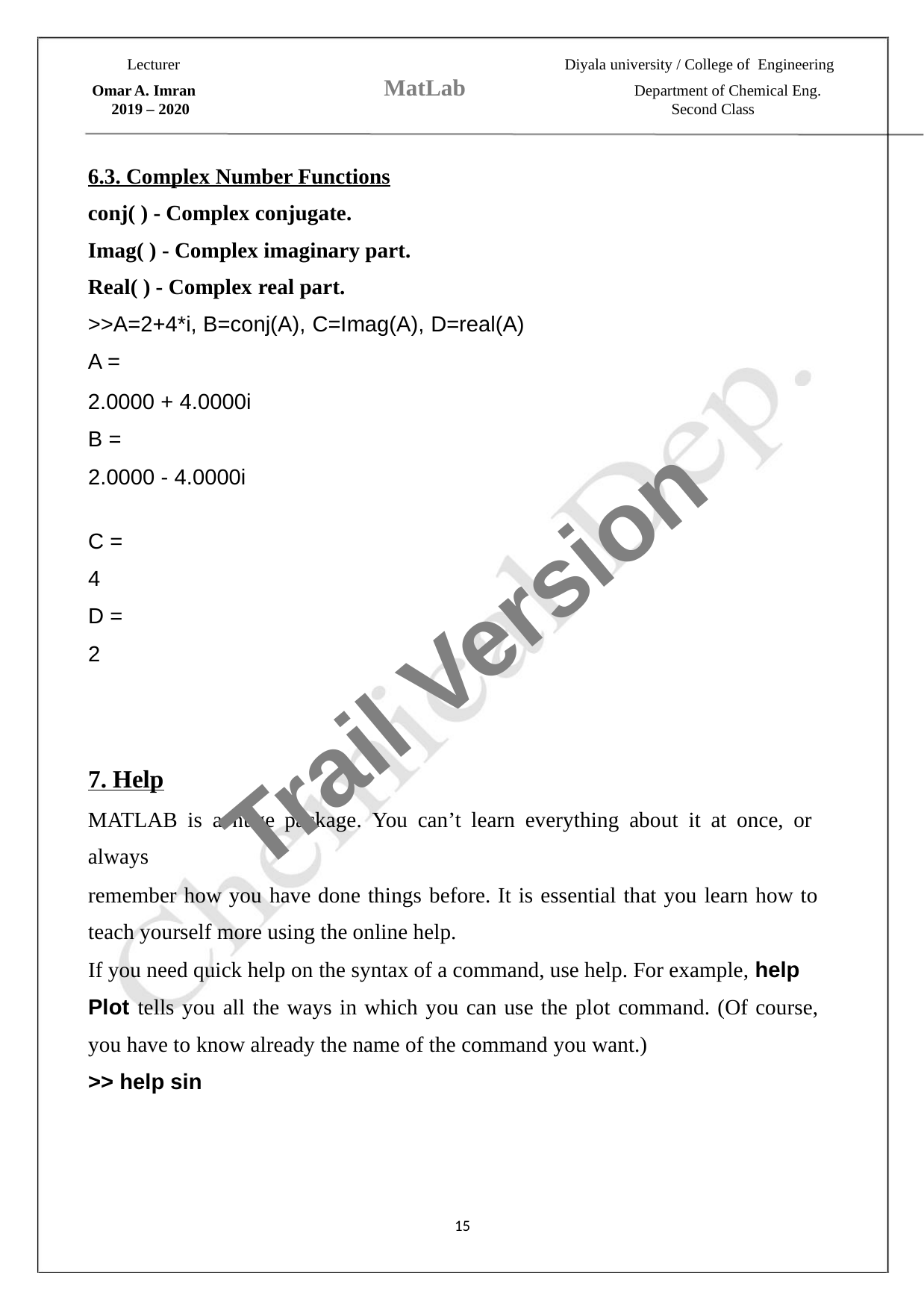

Lecturer
Diyala university / College of Engineering
MatLab
Omar A. Imran
Department of Chemical Eng.
Second Class
2019 – 2020
6.3. Complex Number Functions
conj( ) - Complex conjugate.
Imag( ) - Complex imaginary part.
Real( ) - Complex real part.
>>A=2+4*i, B=conj(A), C=Imag(A), D=real(A)
A =

2.0000 + 4.0000i
B =
2.0000 - 4.0000i
C =
4
Trail Version
Trail Version
Trail Version
Trail Version
Trail Version
Trail Version
Trail Version
Trail Version
Trail Version
Trail Version
Trail Version
Trail Version
Trail Version
D =
2
7. Help
MATLAB is a huge package. You can’t learn everything about it at once, or
always
remember how you have done things before. It is essential that you learn how to
teach yourself more using the online help.
If you need quick help on the syntax of a command, use help. For example, help
Plot tells you all the ways in which you can use the plot command. (Of course,
you have to know already the name of the command you want.)
>> help sin
15